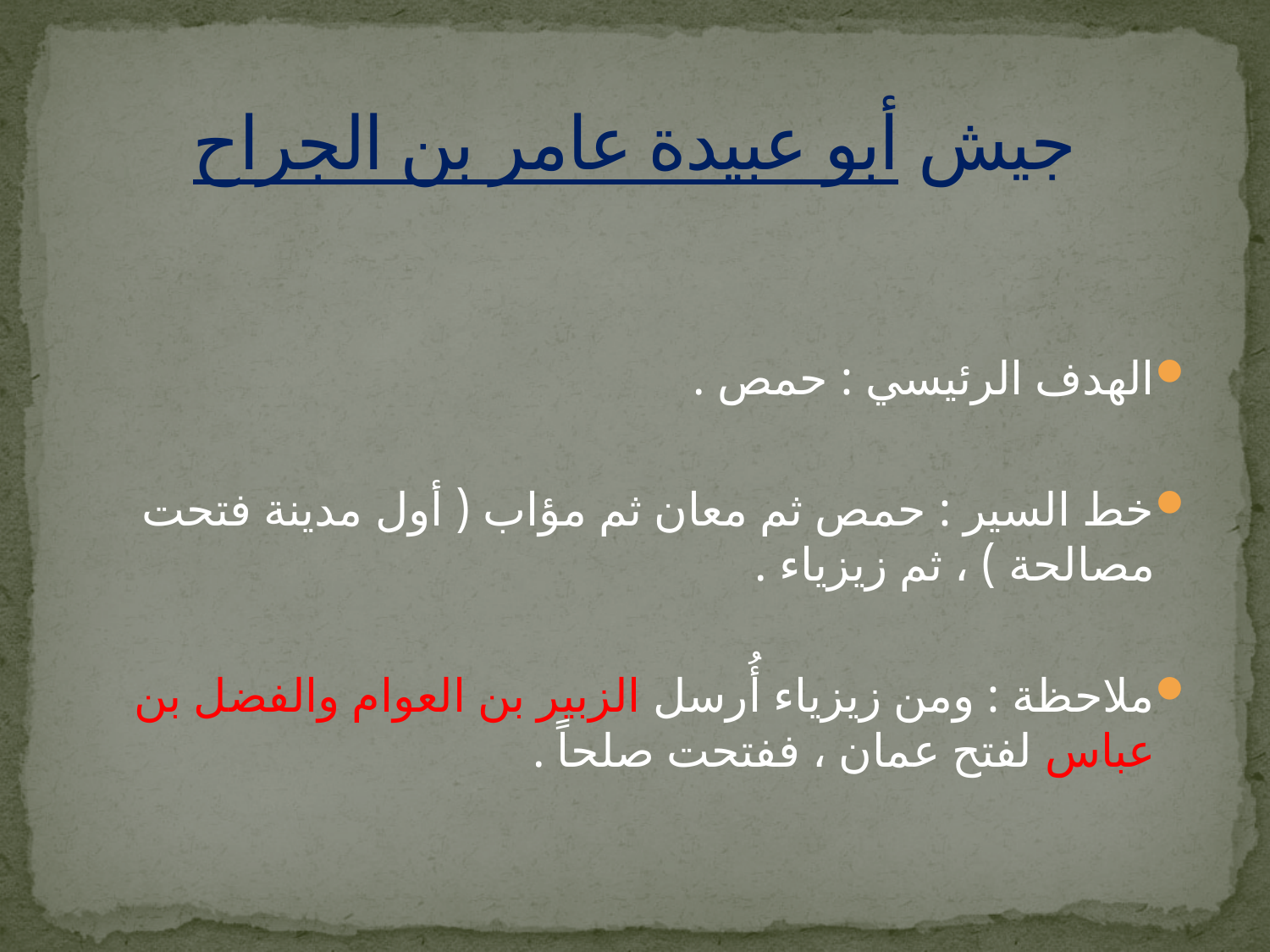

# جيش أبو عبيدة عامر بن الجراح

الهدف الرئيسي : حمص .

خط السير : حمص ثم معان ثم مؤاب ( أول مدينة فتحت مصالحة ) ، ثم زيزياء .

ملاحظة : ومن زيزياء أُرسل الزبير بن العوام والفضل بن عباس لفتح عمان ، ففتحت صلحاً .